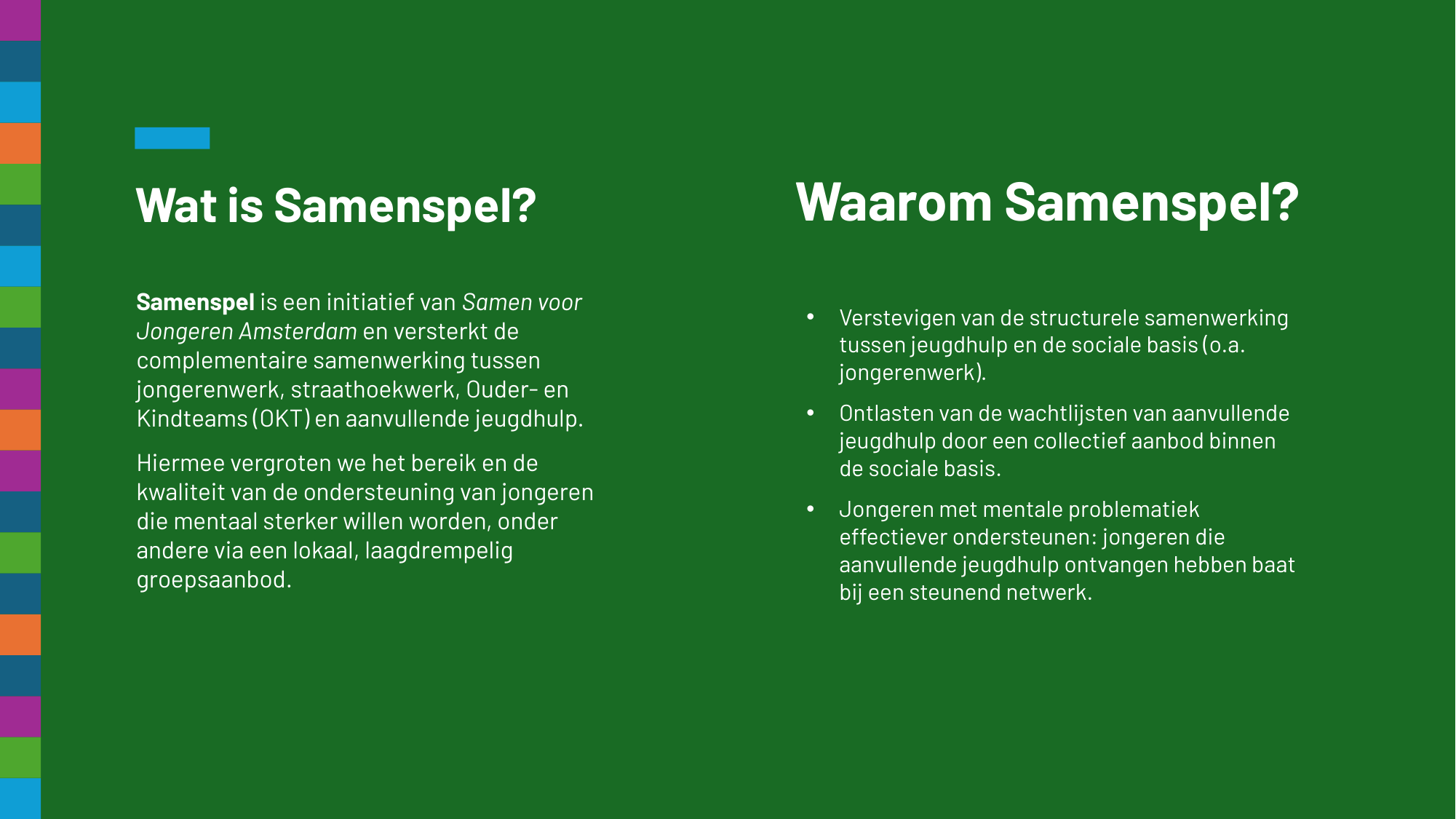

Waarom Samenspel?
# Wat is Samenspel?

Verstevigen van de structurele samenwerking tussen jeugdhulp en de sociale basis (o.a. jongerenwerk).
Ontlasten van de wachtlijsten van aanvullende jeugdhulp door een collectief aanbod binnen de sociale basis.
Jongeren met mentale problematiek effectiever ondersteunen: jongeren die aanvullende jeugdhulp ontvangen hebben baat bij een steunend netwerk.

Samenspel is een initiatief van Samen voor Jongeren Amsterdam en versterkt de complementaire samenwerking tussen jongerenwerk, straathoekwerk, Ouder- en Kindteams (OKT) en aanvullende jeugdhulp.
Hiermee vergroten we het bereik en de kwaliteit van de ondersteuning van jongeren die mentaal sterker willen worden, onder andere via een lokaal, laagdrempelig groepsaanbod.